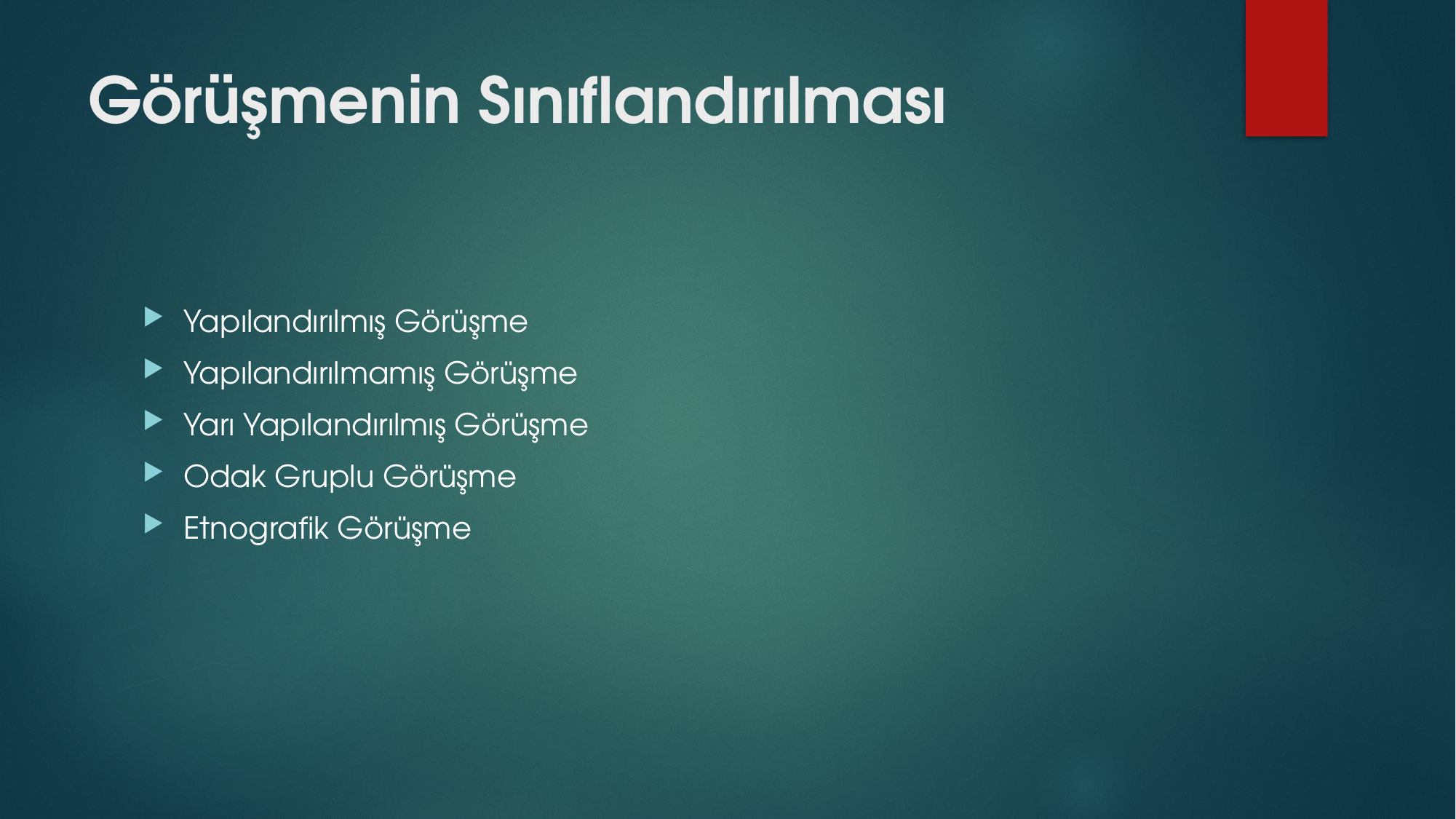

# Görüşmenin Sınıflandırılması

Yapılandırılmış Görüşme
Yapılandırılmamış Görüşme
Yarı Yapılandırılmış Görüşme
Odak Gruplu Görüşme
Etnografik Görüşme